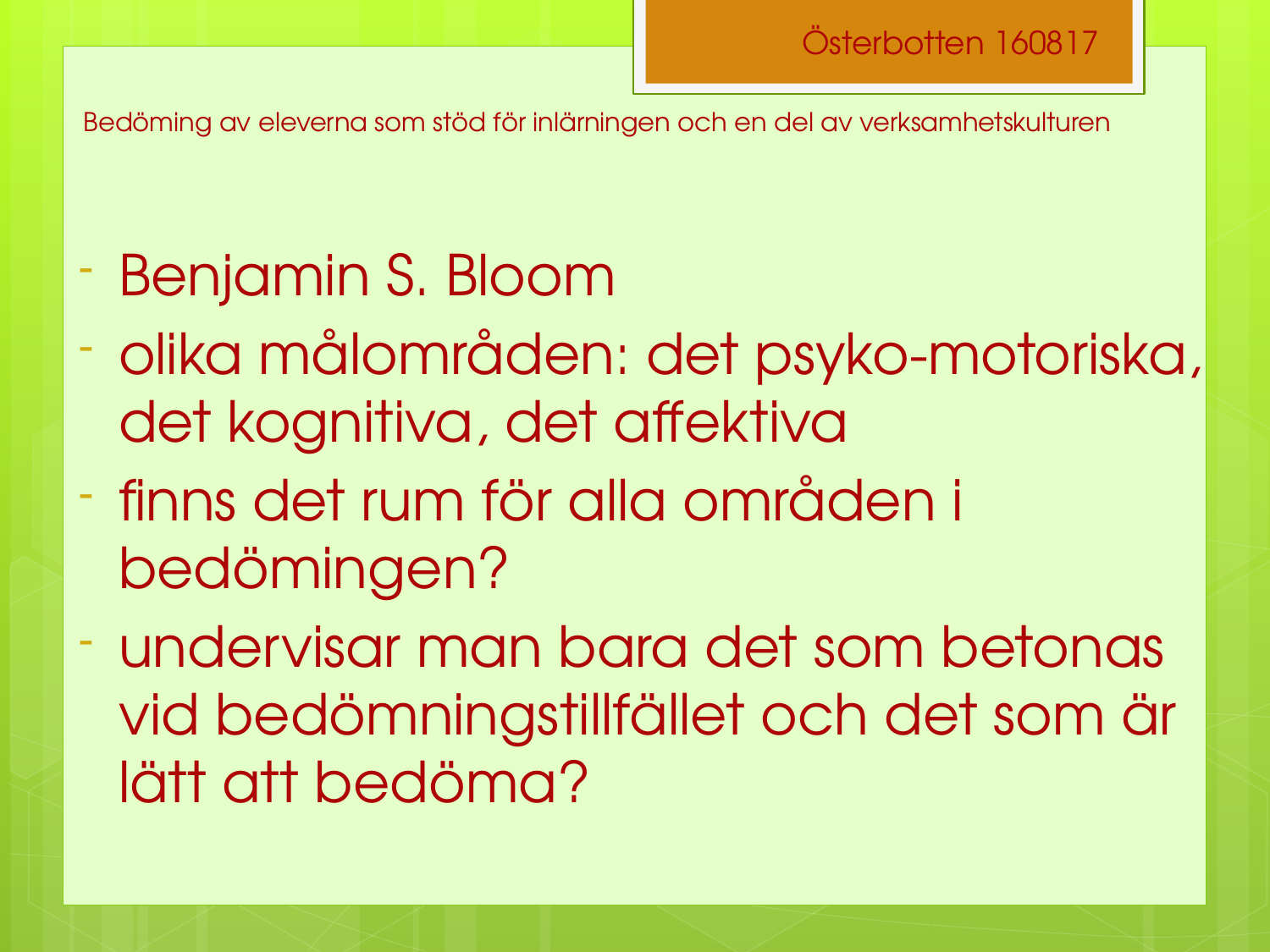

Österbotten 160817
# Bedöming av eleverna som stöd för inlärningen och en del av verksamhetskulturen
Benjamin S. Bloom
olika målområden: det psyko-motoriska, det kognitiva, det affektiva
finns det rum för alla områden i bedömingen?
undervisar man bara det som betonas vid bedömningstillfället och det som är lätt att bedöma?